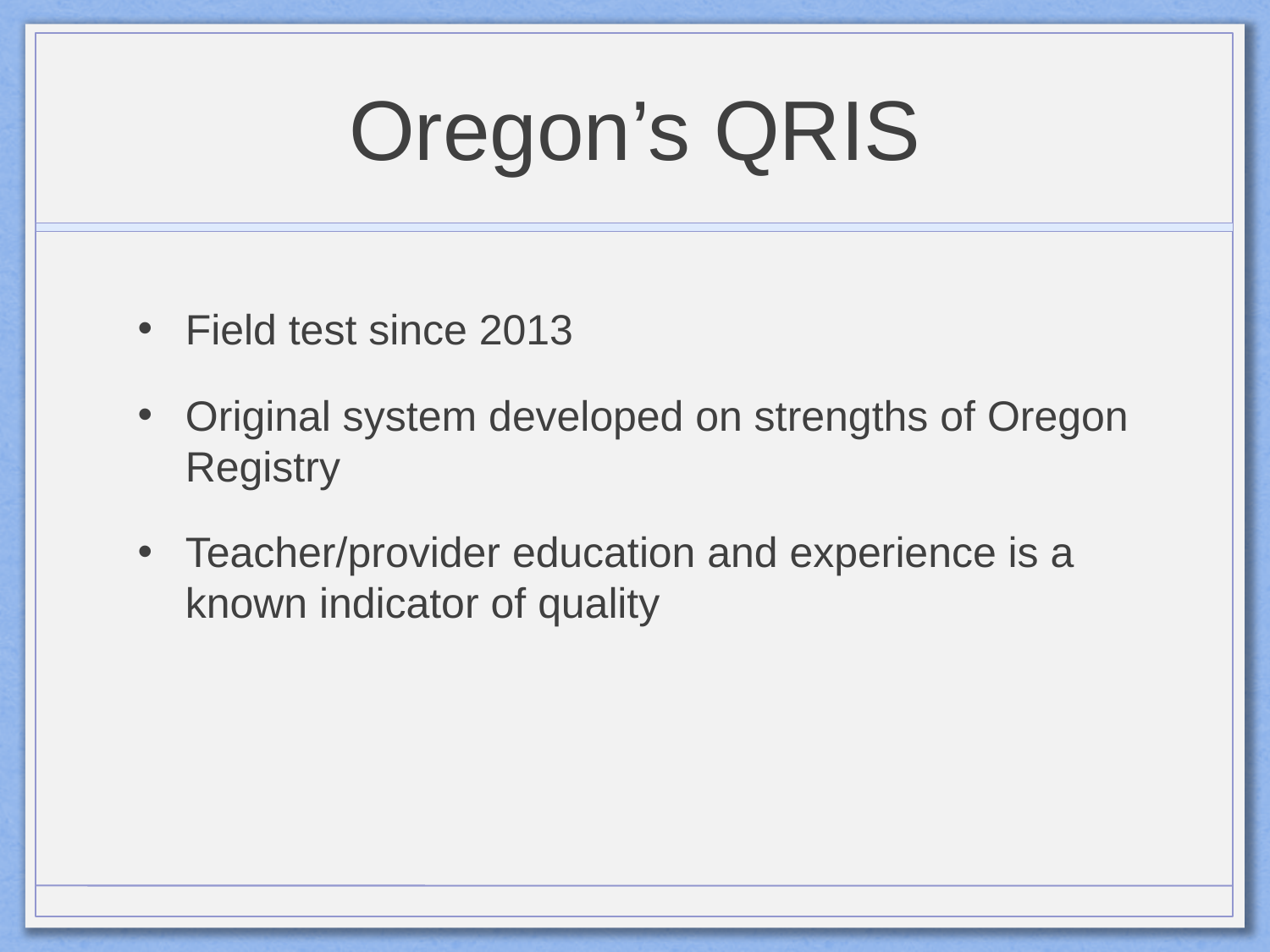

# Oregon’s QRIS
Field test since 2013
Original system developed on strengths of Oregon Registry
Teacher/provider education and experience is a known indicator of quality